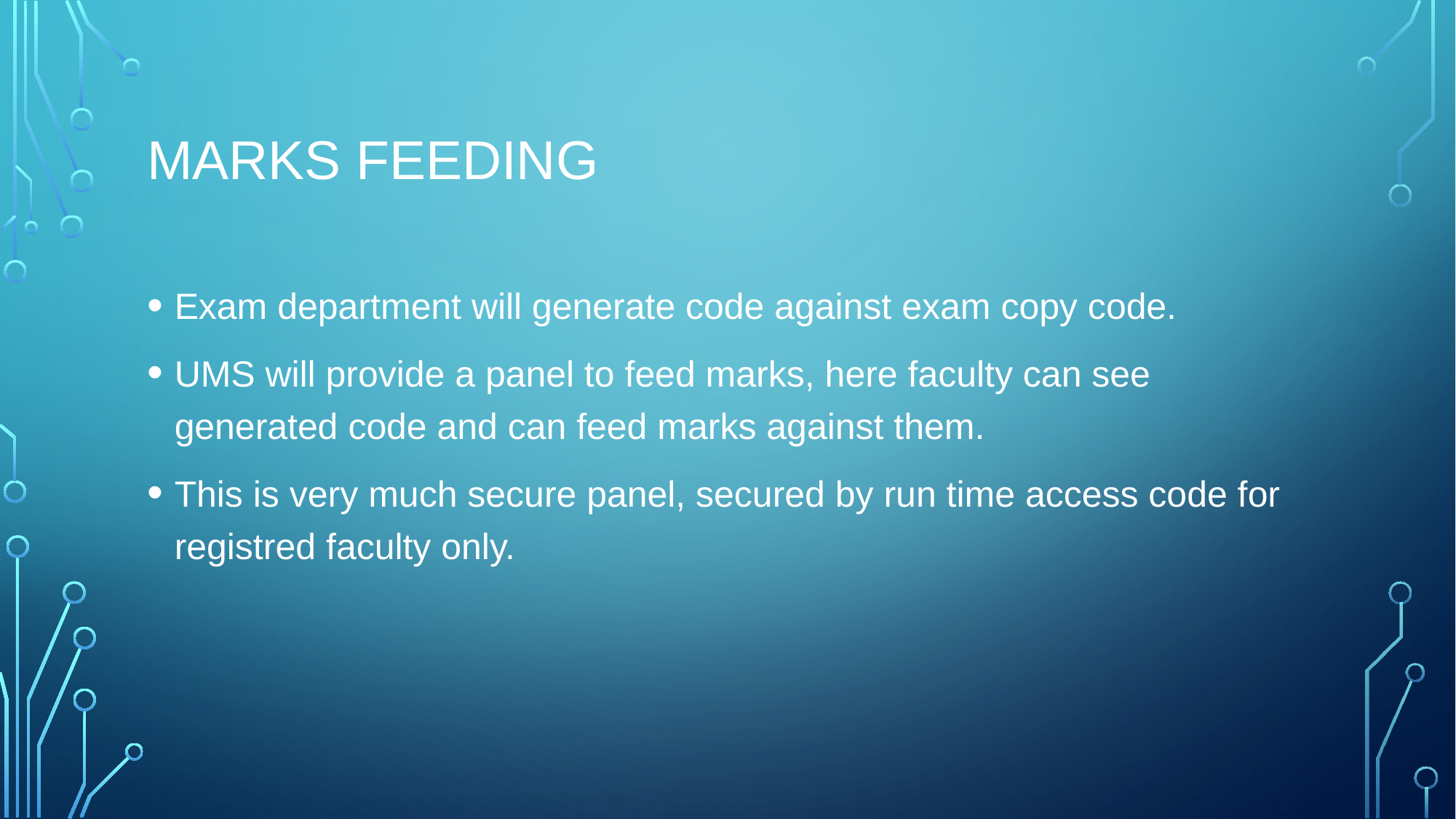

# Marks feeding
Exam department will generate code against exam copy code.
UMS will provide a panel to feed marks, here faculty can see generated code and can feed marks against them.
This is very much secure panel, secured by run time access code for registred faculty only.